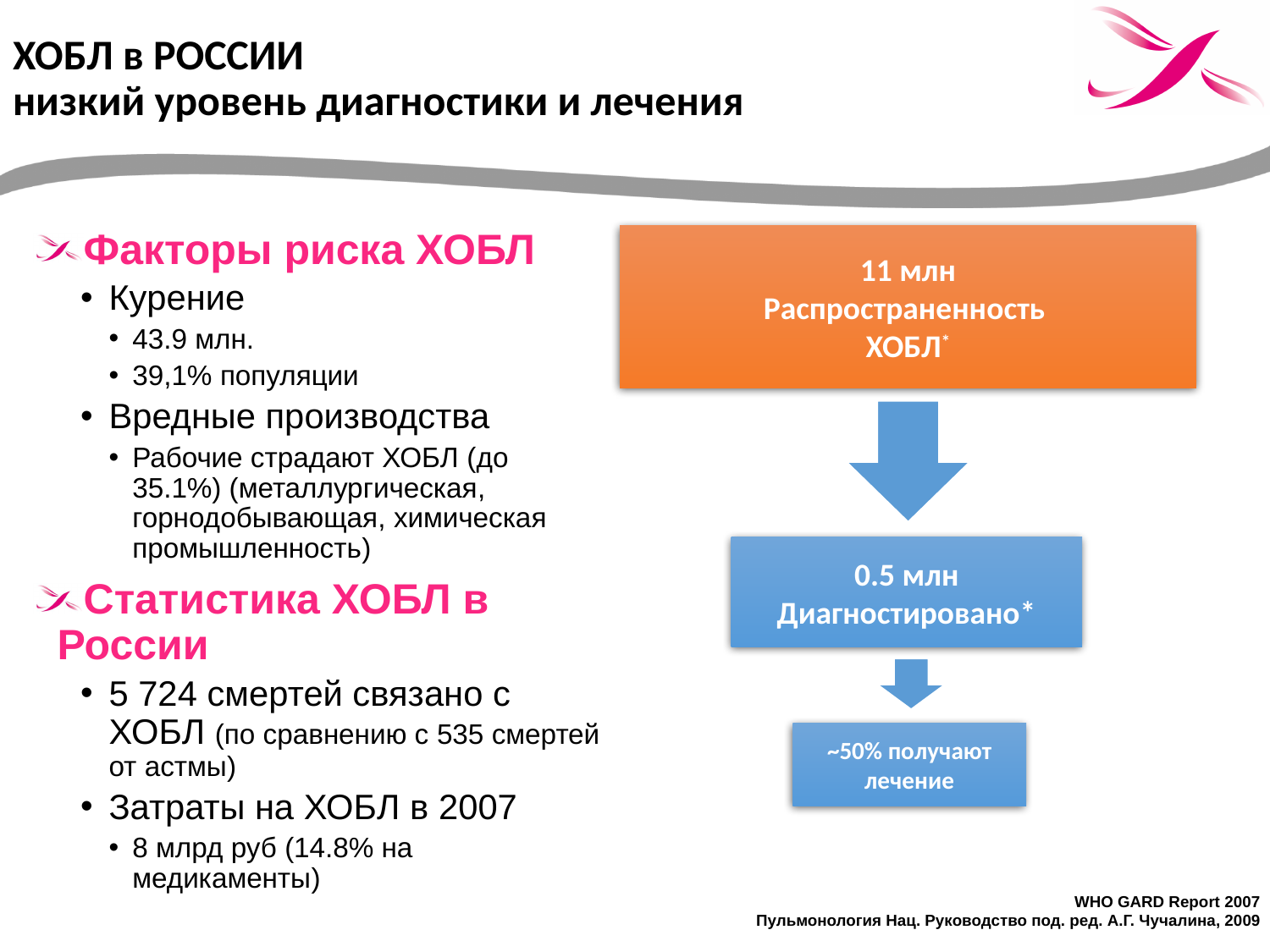

# ХОБЛ в РОССИИ низкий уровень диагностики и лечения
Факторы риска ХОБЛ
Курение
43.9 млн.
39,1% популяции
Вредные производства
Рабочие страдают ХОБЛ (до 35.1%) (металлургическая, горнодобывающая, химическая промышленность)
Cтатистика ХОБЛ в России
5 724 смертей связано с ХОБЛ (по сравнению с 535 смертей от астмы)
Затраты на ХОБЛ в 2007
8 млрд руб (14.8% на медикаменты)
11 млн
Распространенность
ХОБЛ*
0.5 млн
Диагностировано*

~50% получают лечение
WHO GARD Report 2007
Пульмонология Нац. Руководство под. ред. А.Г. Чучалина, 2009